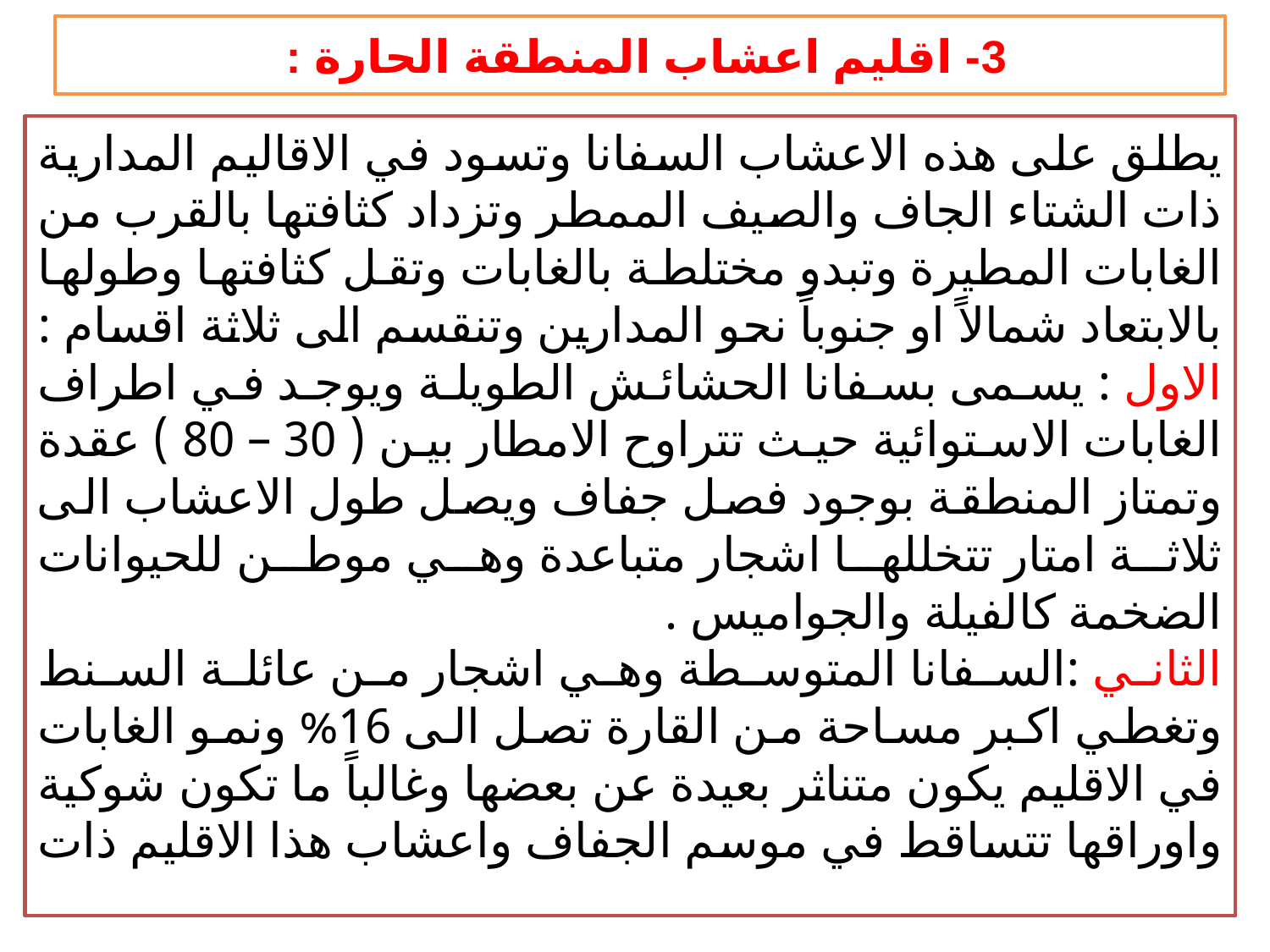

# 3- اقليم اعشاب المنطقة الحارة :
يطلق على هذه الاعشاب السفانا وتسود في الاقاليم المدارية ذات الشتاء الجاف والصيف الممطر وتزداد كثافتها بالقرب من الغابات المطيرة وتبدو مختلطة بالغابات وتقل كثافتها وطولها بالابتعاد شمالاً او جنوباً نحو المدارين وتنقسم الى ثلاثة اقسام :
الاول : يسمى بسفانا الحشائش الطويلة ويوجد في اطراف الغابات الاستوائية حيث تتراوح الامطار بين ( 30 – 80 ) عقدة وتمتاز المنطقة بوجود فصل جفاف ويصل طول الاعشاب الى ثلاثة امتار تتخللها اشجار متباعدة وهي موطن للحيوانات الضخمة كالفيلة والجواميس .
الثاني :السفانا المتوسطة وهي اشجار من عائلة السنط وتغطي اكبر مساحة من القارة تصل الى 16% ونمو الغابات في الاقليم يكون متناثر بعيدة عن بعضها وغالباً ما تكون شوكية واوراقها تتساقط في موسم الجفاف واعشاب هذا الاقليم ذات